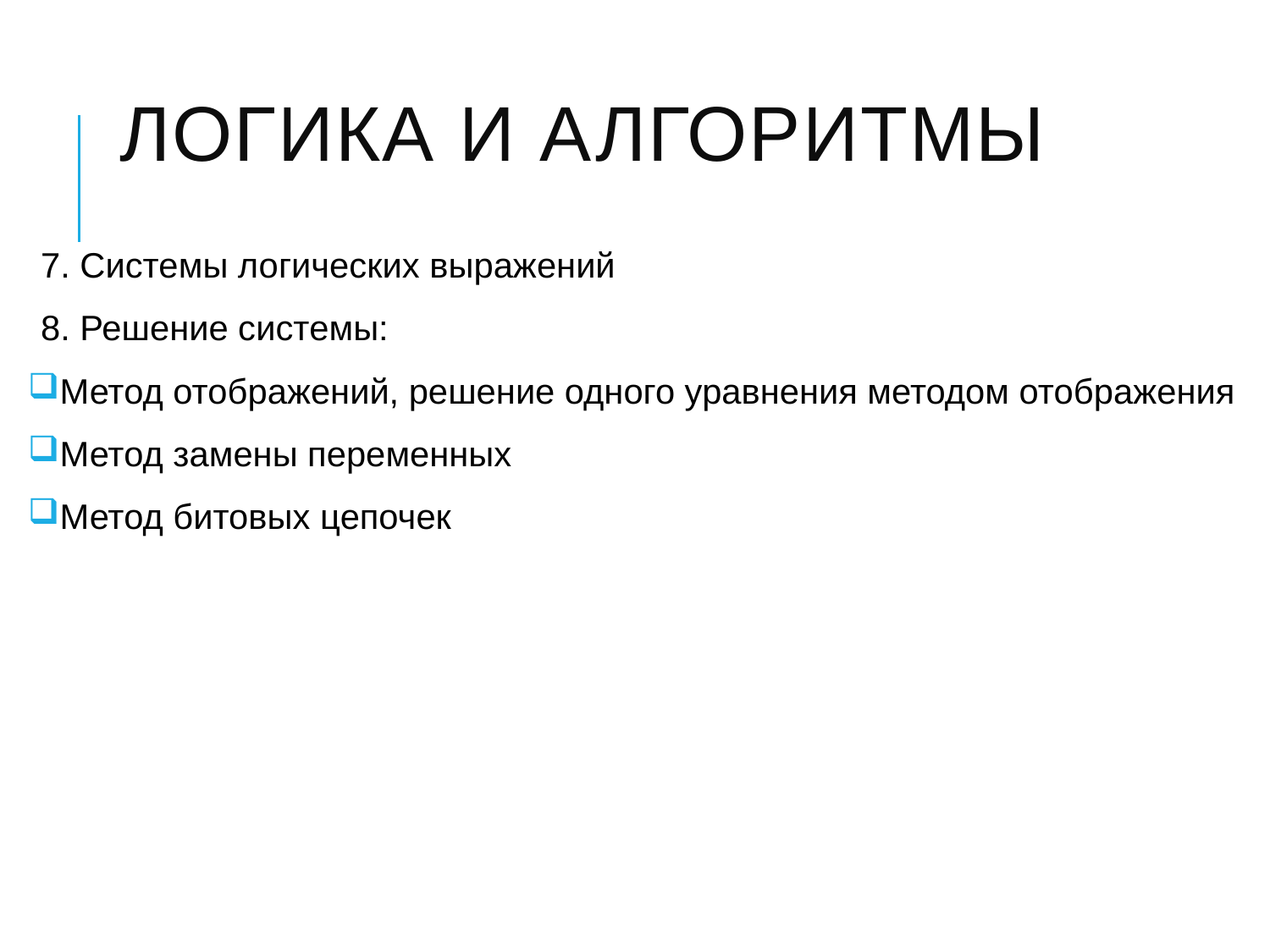

# Логика и алгоритмы
7. Системы логических выражений
8. Решение системы:
Метод отображений, решение одного уравнения методом отображения
Метод замены переменных
Метод битовых цепочек